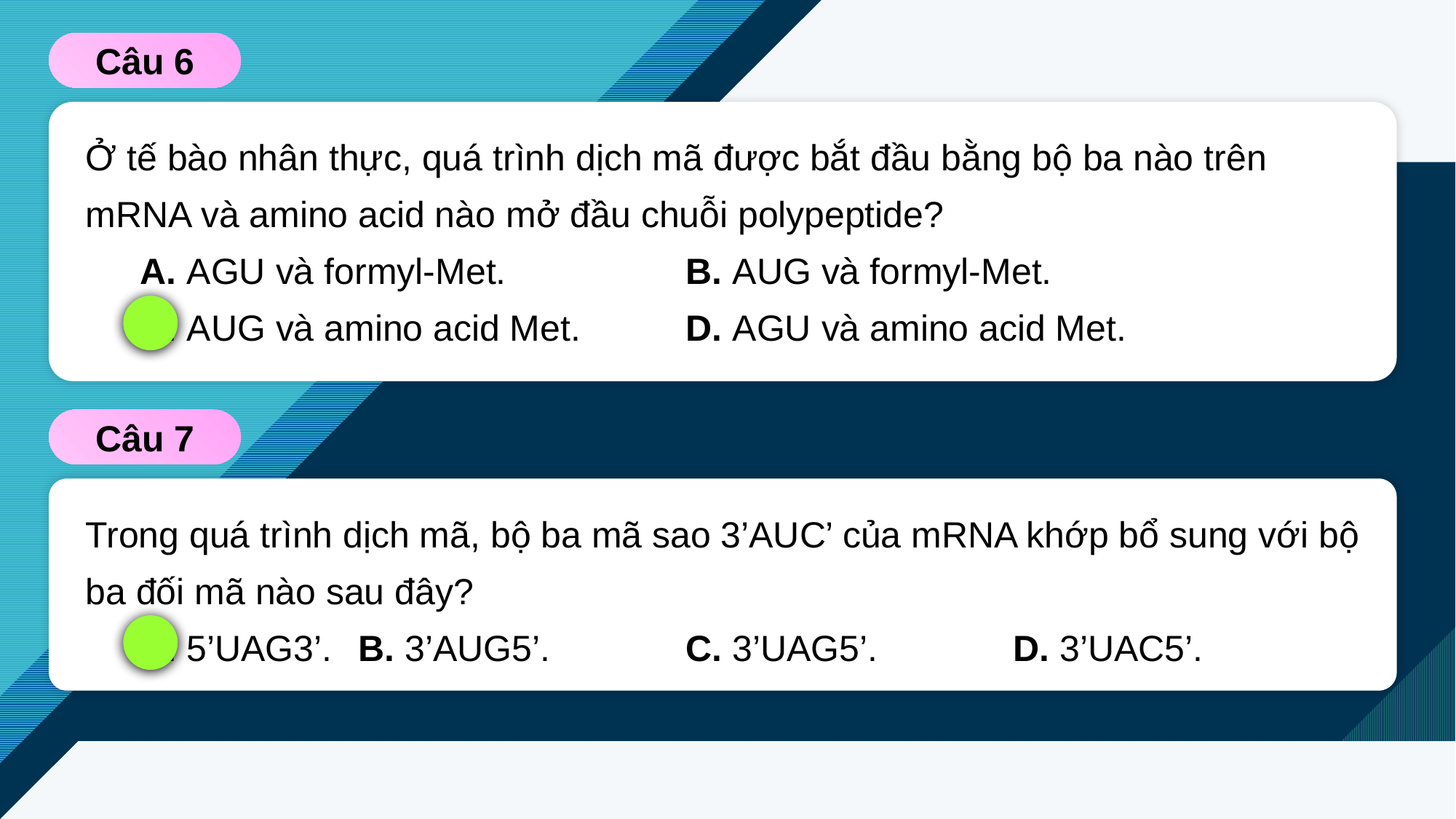

Câu 6

Ở tế bào nhân thực, quá trình dịch mã được bắt đầu bằng bộ ba nào trên mRNA và amino acid nào mở đầu chuỗi polypeptide?
A. AGU và formyl-Met.		B. AUG và formyl-Met.
C. AUG và amino acid Met.	D. AGU và amino acid Met.

Câu 7

Trong quá trình dịch mã, bộ ba mã sao 3’AUC’ của mRNA khớp bổ sung với bộ ba đối mã nào sau đây?
A. 5’UAG3’.	B. 3’AUG5’.		C. 3’UAG5’.		D. 3’UAC5’.